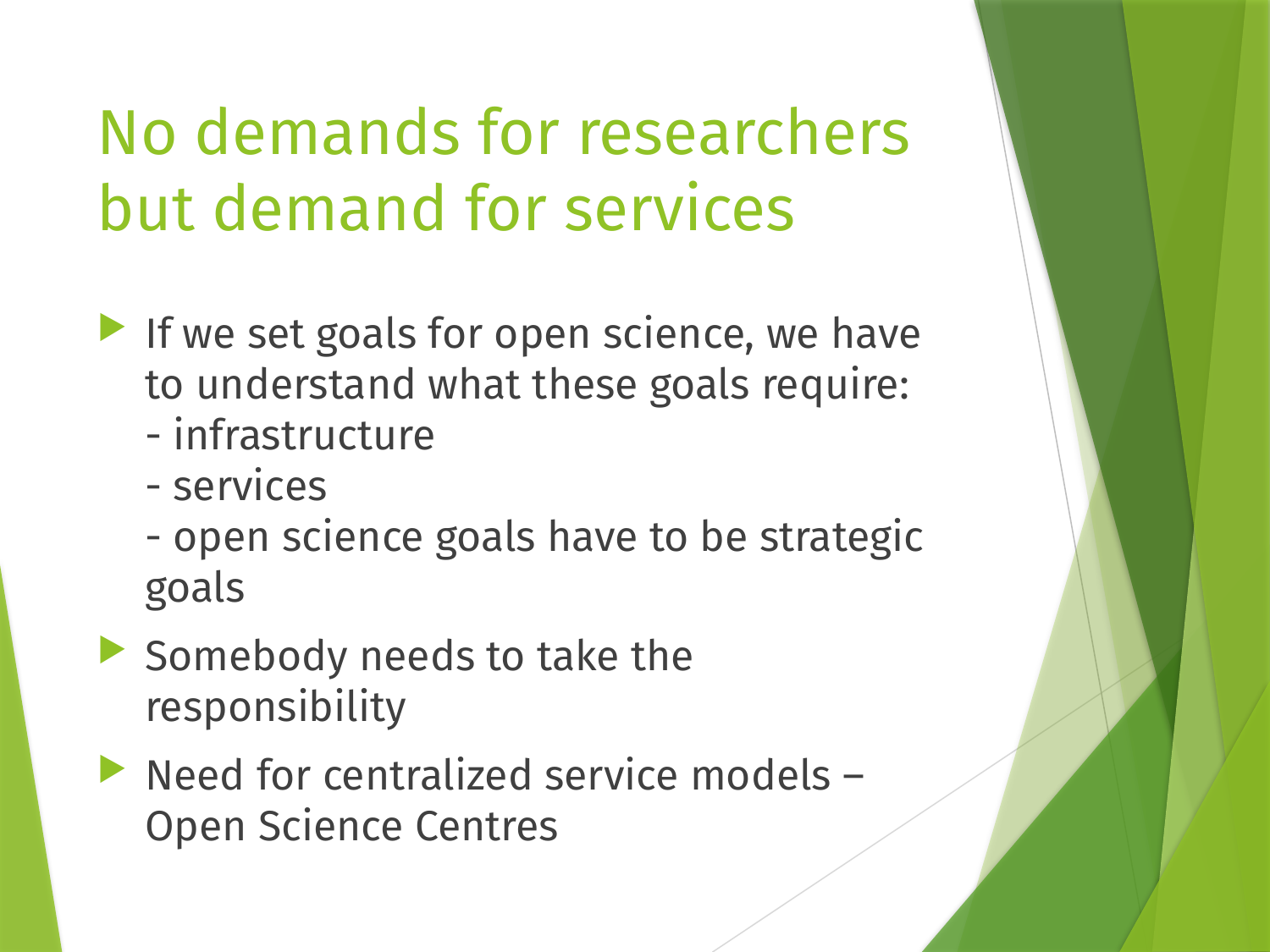

# No demands for researchers but demand for services
If we set goals for open science, we have to understand what these goals require:
- infrastructure
- services
- open science goals have to be strategic goals
Somebody needs to take the responsibility
Need for centralized service models –  Open Science Centres